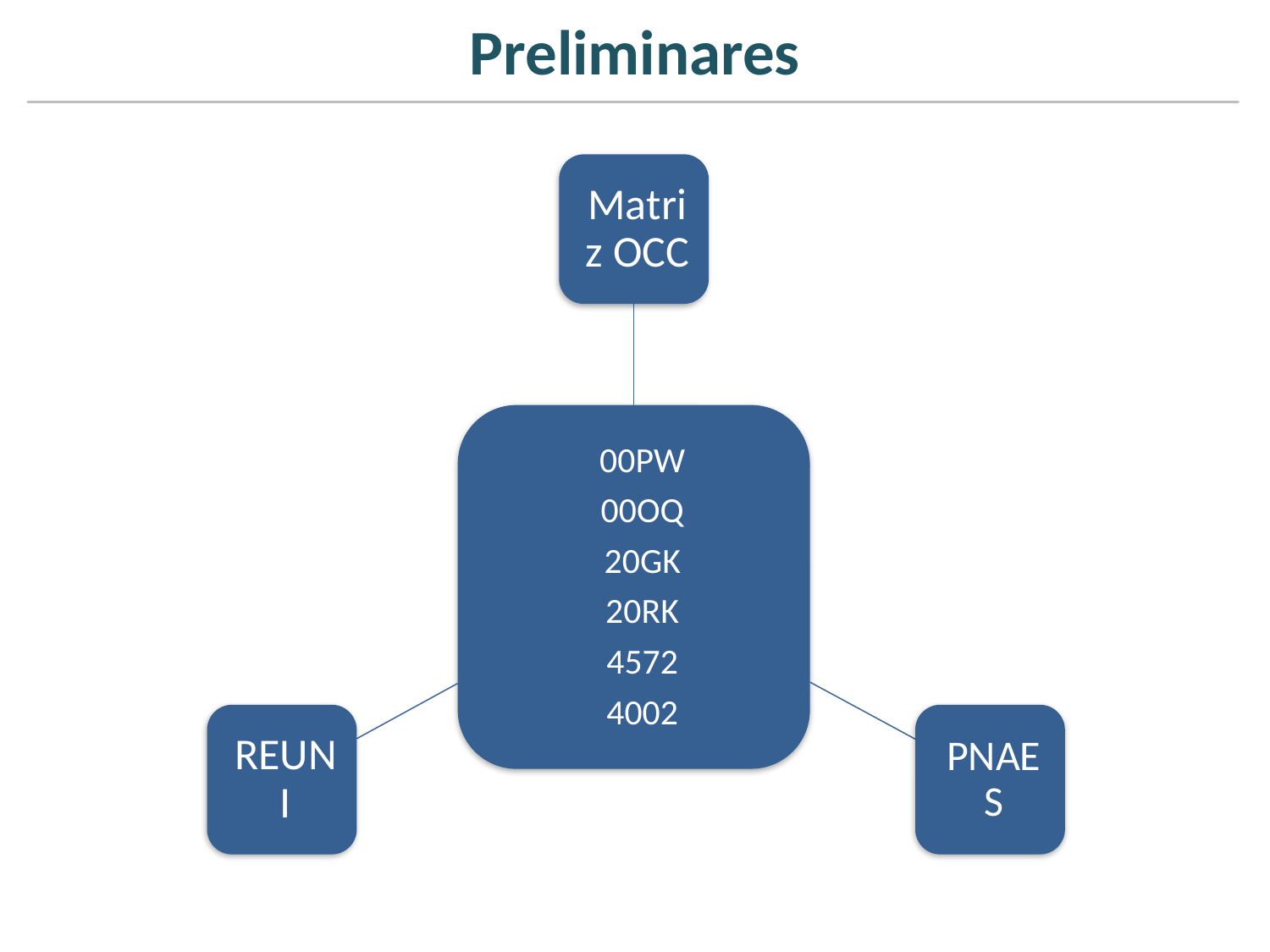

Preliminares
00PW
00OQ
20GK
20RK
4572
4002
Matriz OCC
PNAES
REUNI